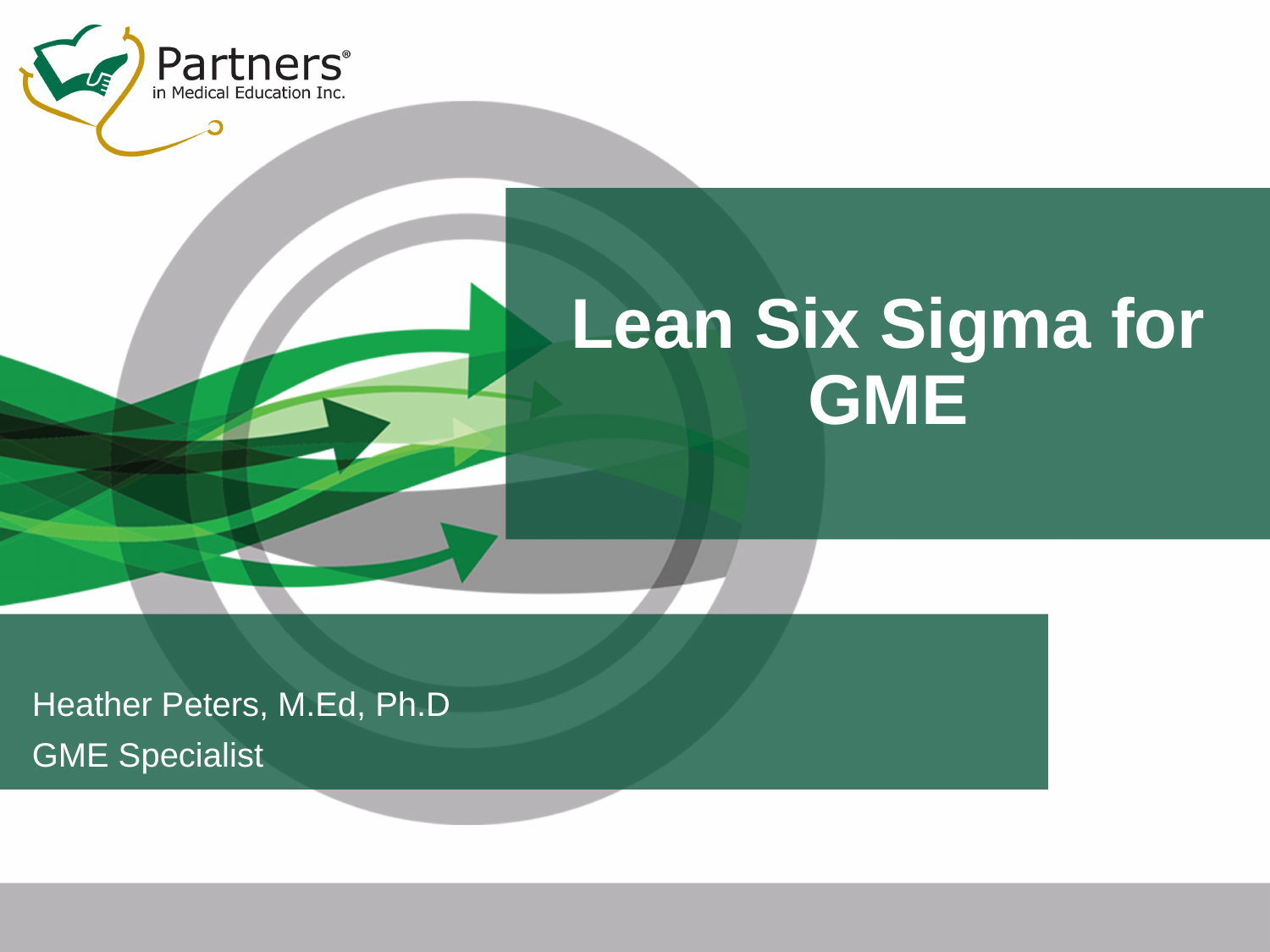

# Lean Six Sigma for GME

Heather Peters, M.Ed, Ph.D
GME Specialist